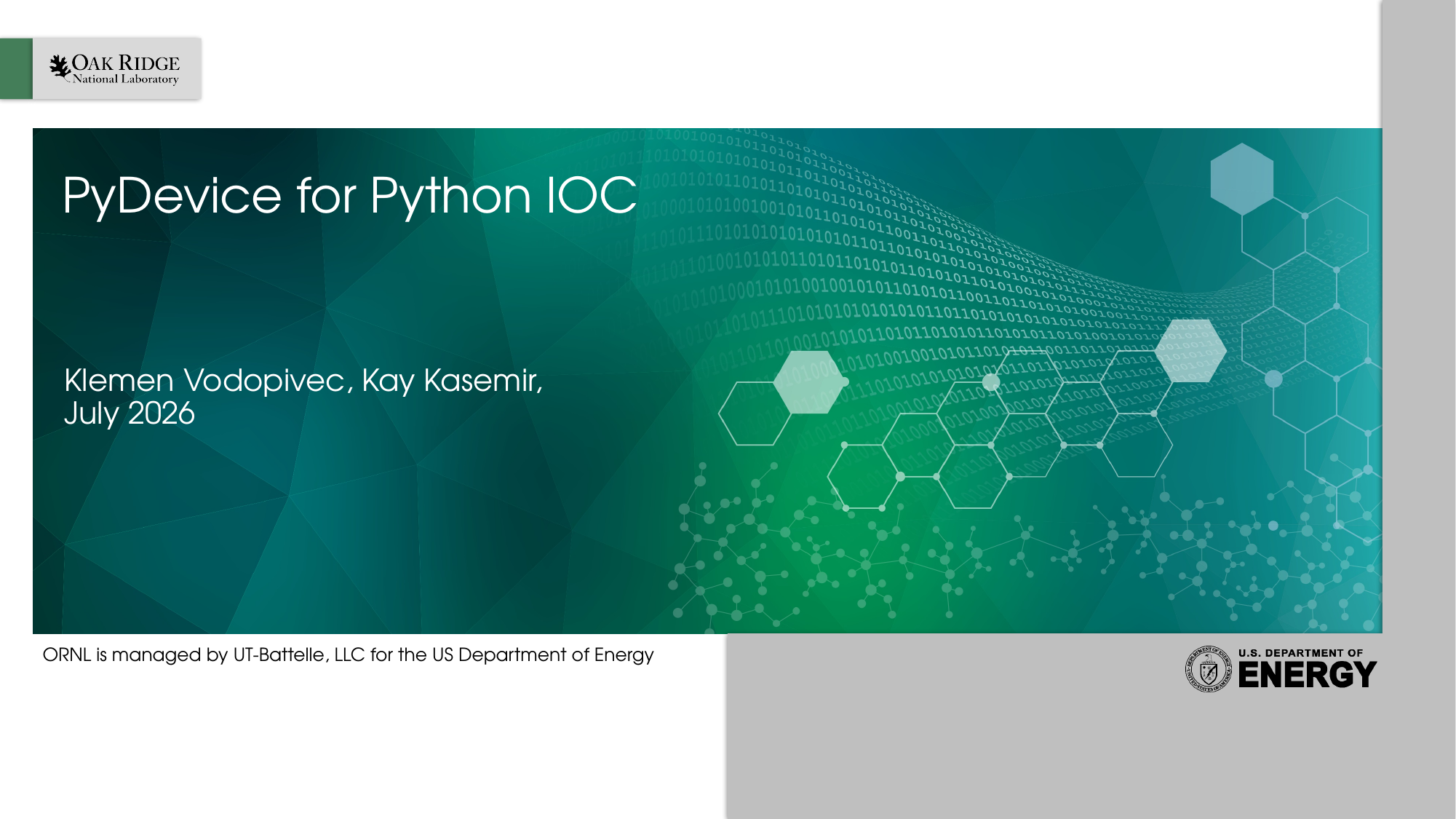

# PyDevice for Python IOC
Klemen Vodopivec, Kay Kasemir,
July 2026